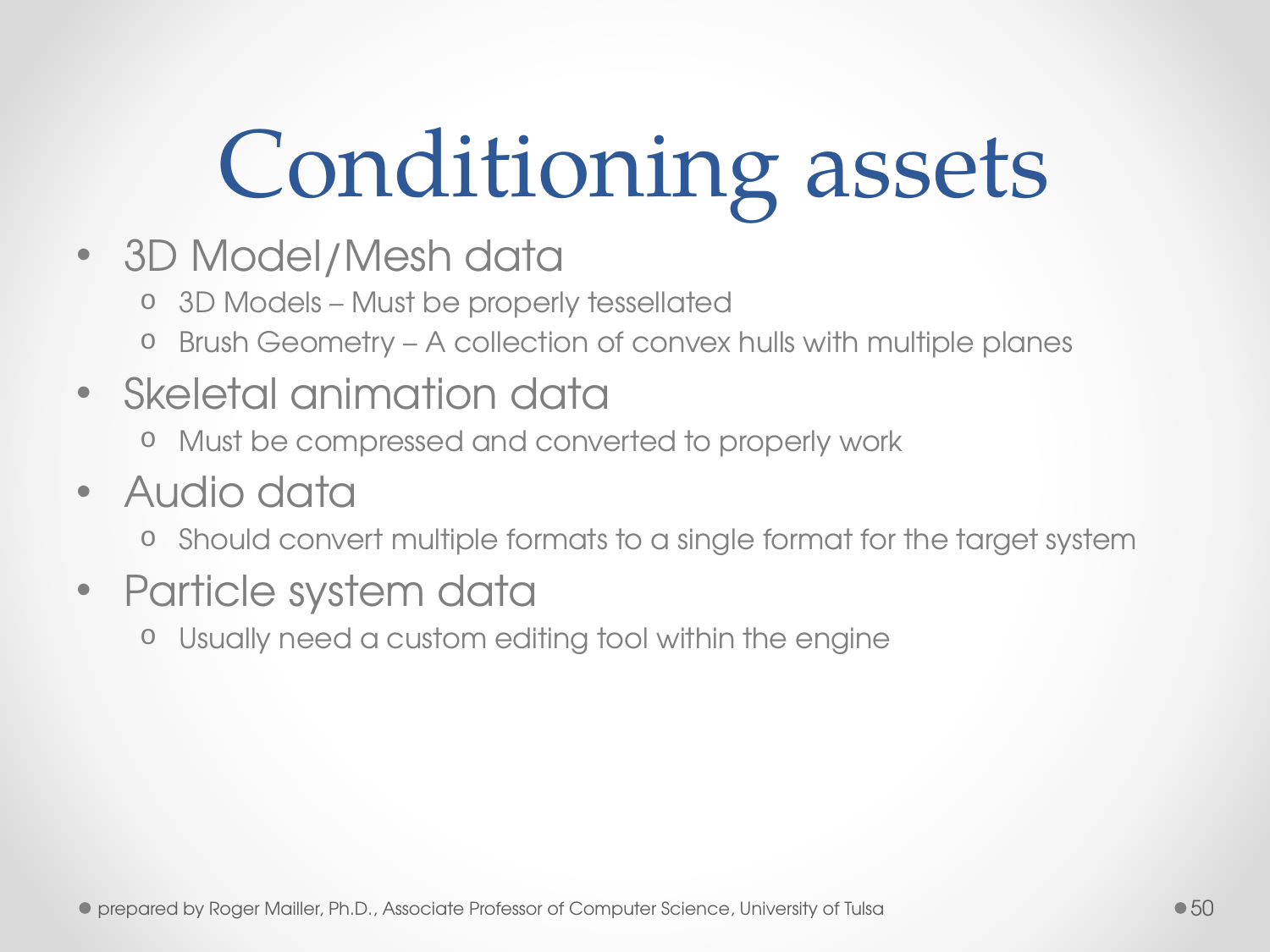

# Conditioning assets
3D Model/Mesh data
3D Models – Must be properly tessellated
Brush Geometry – A collection of convex hulls with multiple planes
Skeletal animation data
Must be compressed and converted to properly work
Audio data
Should convert multiple formats to a single format for the target system
Particle system data
Usually need a custom editing tool within the engine

prepared by Roger Mailler, Ph.D., Associate Professor of Computer Science, University of Tulsa
50